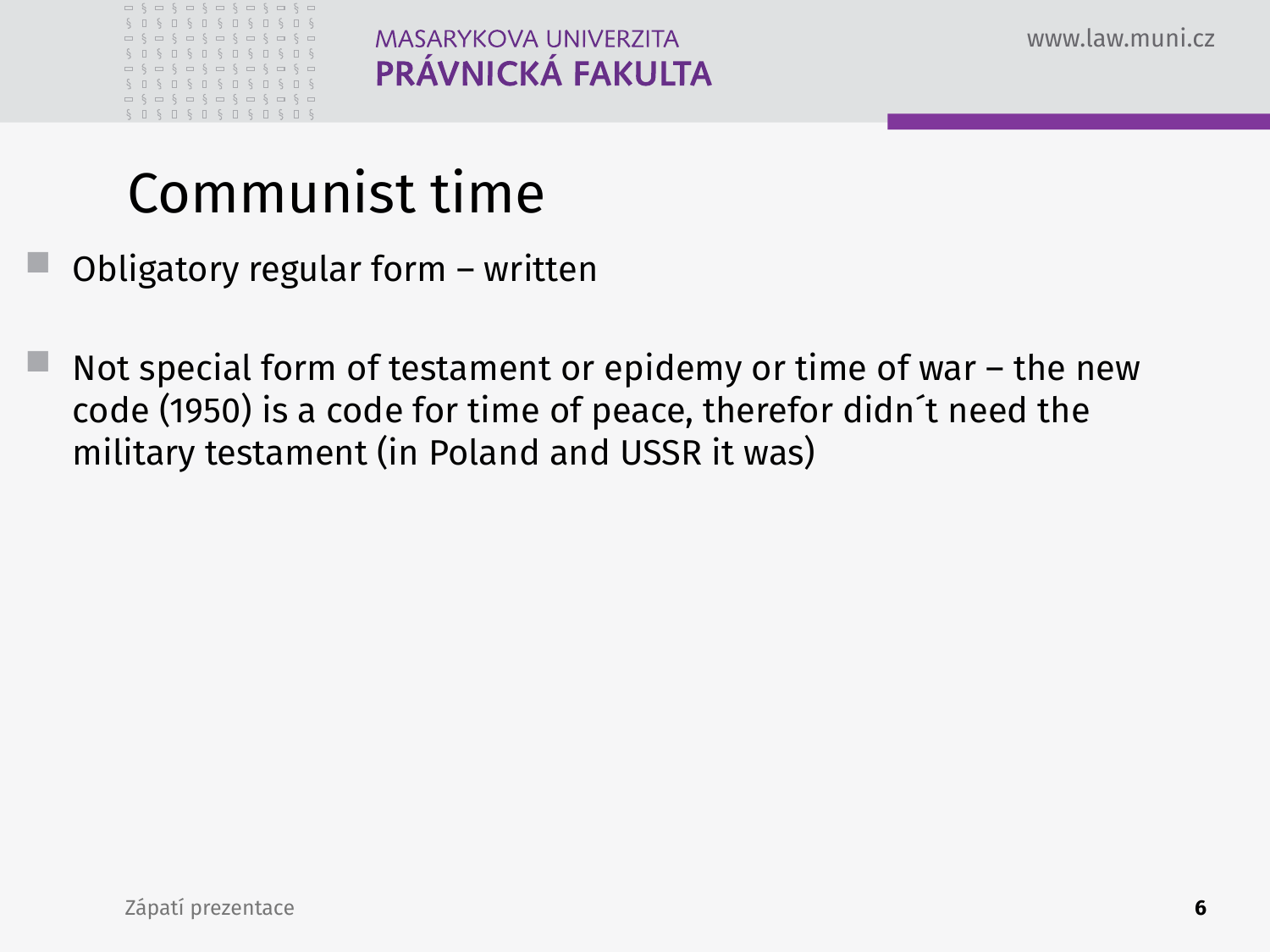

# Communist time
Obligatory regular form – written

Not special form of testament or epidemy or time of war – the new code (1950) is a code for time of peace, therefor didn´t need the military testament (in Poland and USSR it was)

Zápatí prezentace
6